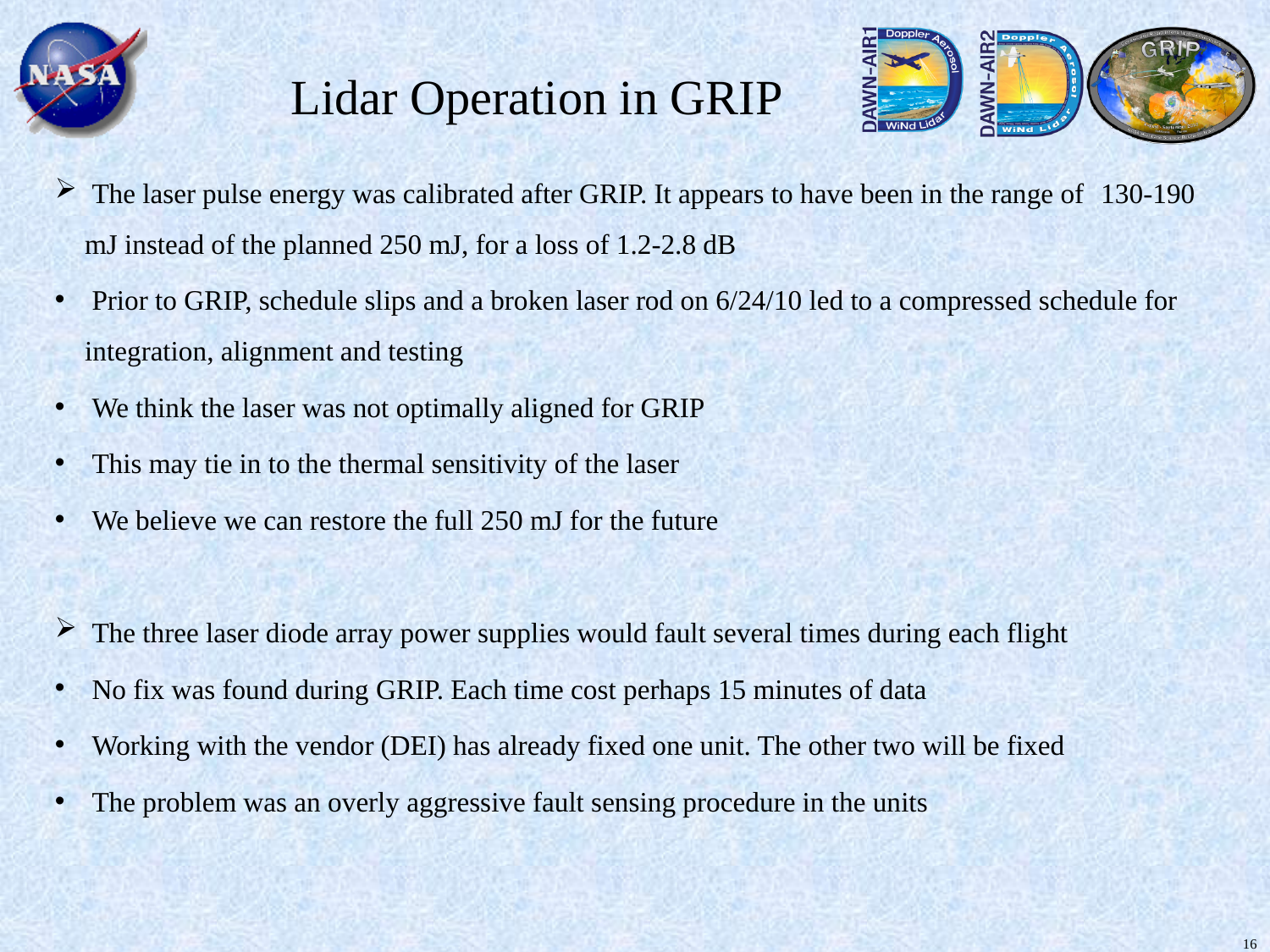

# Lidar Operation in GRIP
 The laser pulse energy was calibrated after GRIP. It appears to have been in the range of 	130-190 mJ instead of the planned 250 mJ, for a loss of 1.2-2.8 dB
 Prior to GRIP, schedule slips and a broken laser rod on 6/24/10 led to a compressed schedule for 	integration, alignment and testing
 We think the laser was not optimally aligned for GRIP
 This may tie in to the thermal sensitivity of the laser
 We believe we can restore the full 250 mJ for the future

 The three laser diode array power supplies would fault several times during each flight
 No fix was found during GRIP. Each time cost perhaps 15 minutes of data
 Working with the vendor (DEI) has already fixed one unit. The other two will be fixed
 The problem was an overly aggressive fault sensing procedure in the units
16